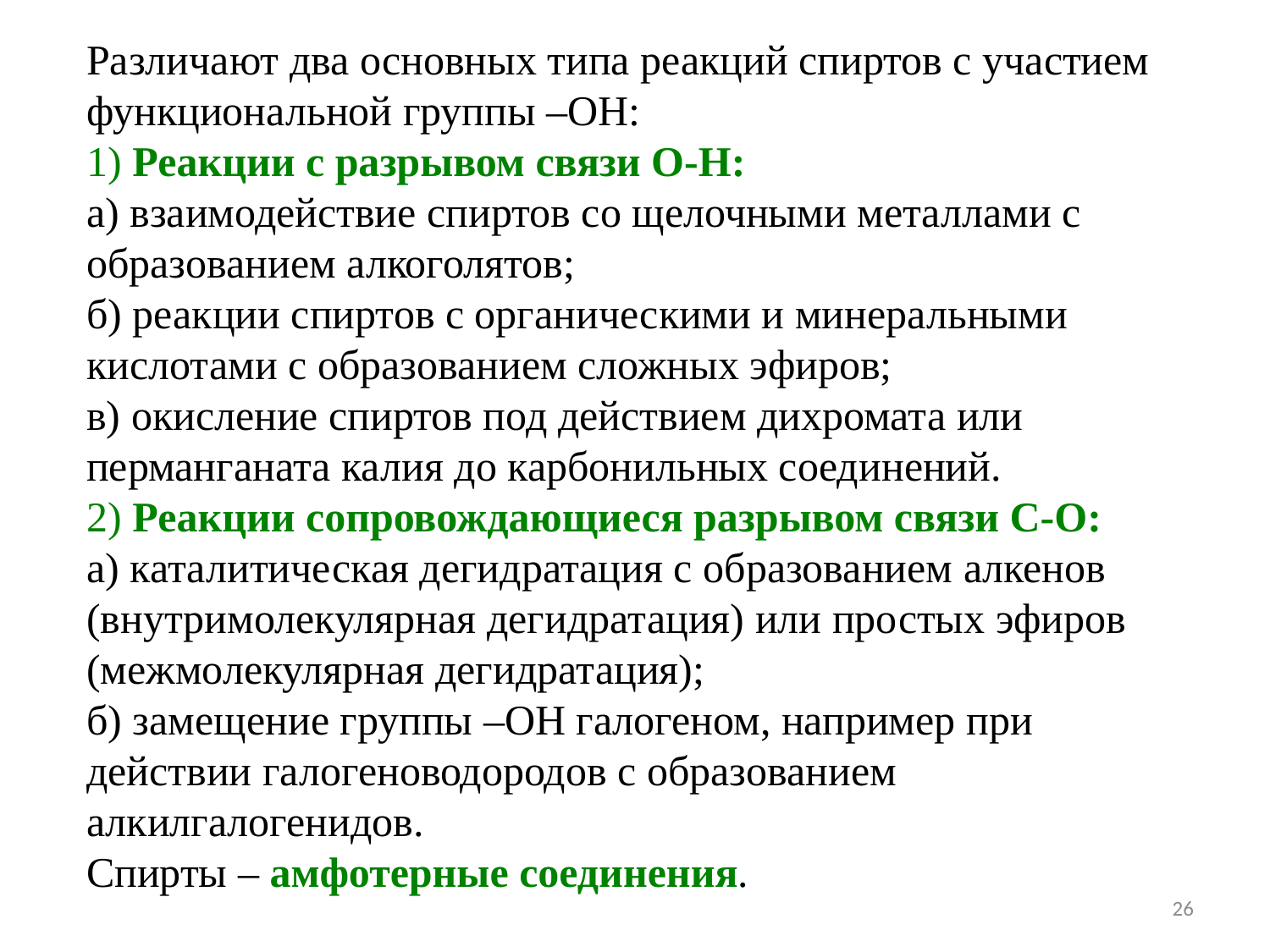

Различают два основных типа реакций спиртов с участием функциональной группы –ОН:
1) Реакции с разрывом связи О-Н:
а) взаимодействие спиртов со щелочными металлами с образованием алкоголятов;
б) реакции спиртов с органическими и минеральными кислотами с образованием сложных эфиров;
в) окисление спиртов под действием дихромата или перманганата калия до карбонильных соединений.
2) Реакции сопровождающиеся разрывом связи С-О:
а) каталитическая дегидратация с образованием алкенов (внутримолекулярная дегидратация) или простых эфиров (межмолекулярная дегидратация);
б) замещение группы –ОН галогеном, например при действии галогеноводородов с образованием алкилгалогенидов.
Спирты – амфотерные соединения.

26